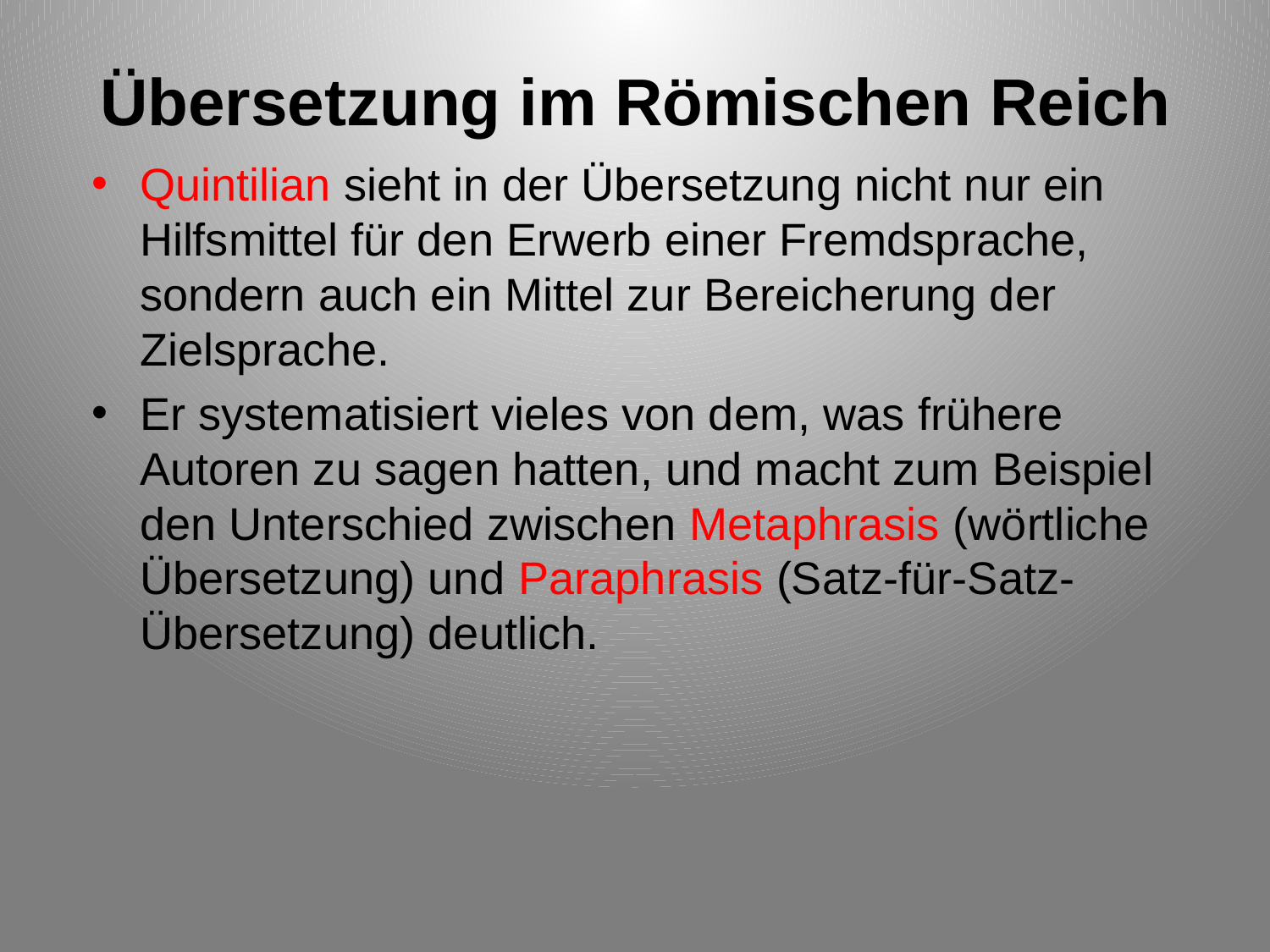

# Übersetzung im Römischen Reich
Quintilian sieht in der Übersetzung nicht nur ein Hilfsmittel für den Erwerb einer Fremdsprache, sondern auch ein Mittel zur Bereicherung der Zielsprache.
Er systematisiert vieles von dem, was frühere Autoren zu sagen hatten, und macht zum Beispiel den Unterschied zwischen Metaphrasis (wörtliche Übersetzung) und Paraphrasis (Satz-für-Satz-Übersetzung) deutlich.